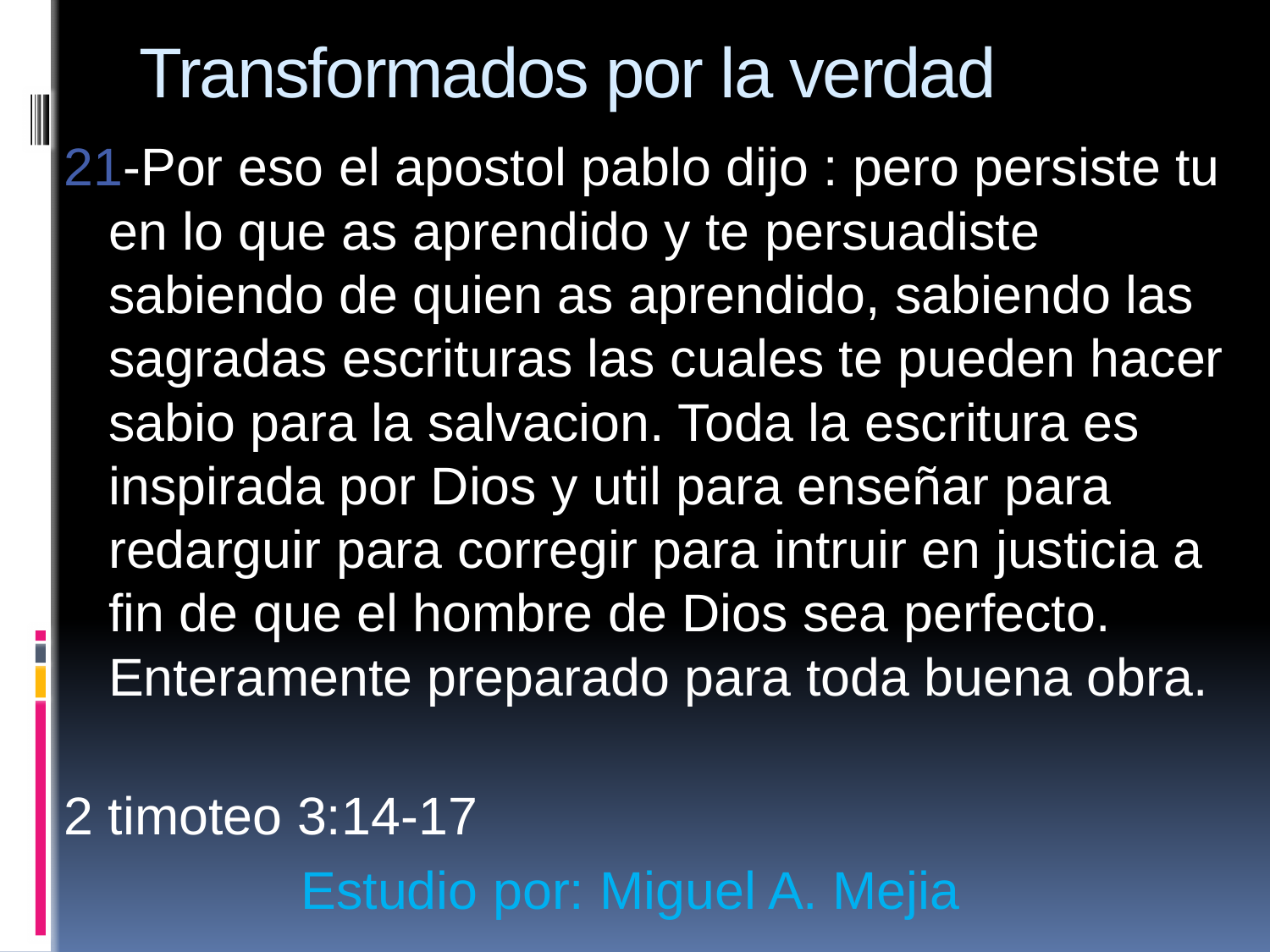

# Transformados por la verdad
21-Por eso el apostol pablo dijo : pero persiste tu en lo que as aprendido y te persuadiste sabiendo de quien as aprendido, sabiendo las sagradas escrituras las cuales te pueden hacer sabio para la salvacion. Toda la escritura es inspirada por Dios y util para enseñar para redarguir para corregir para intruir en justicia a fin de que el hombre de Dios sea perfecto. Enteramente preparado para toda buena obra.
2 timoteo 3:14-17
                Estudio por: Miguel A. Mejia